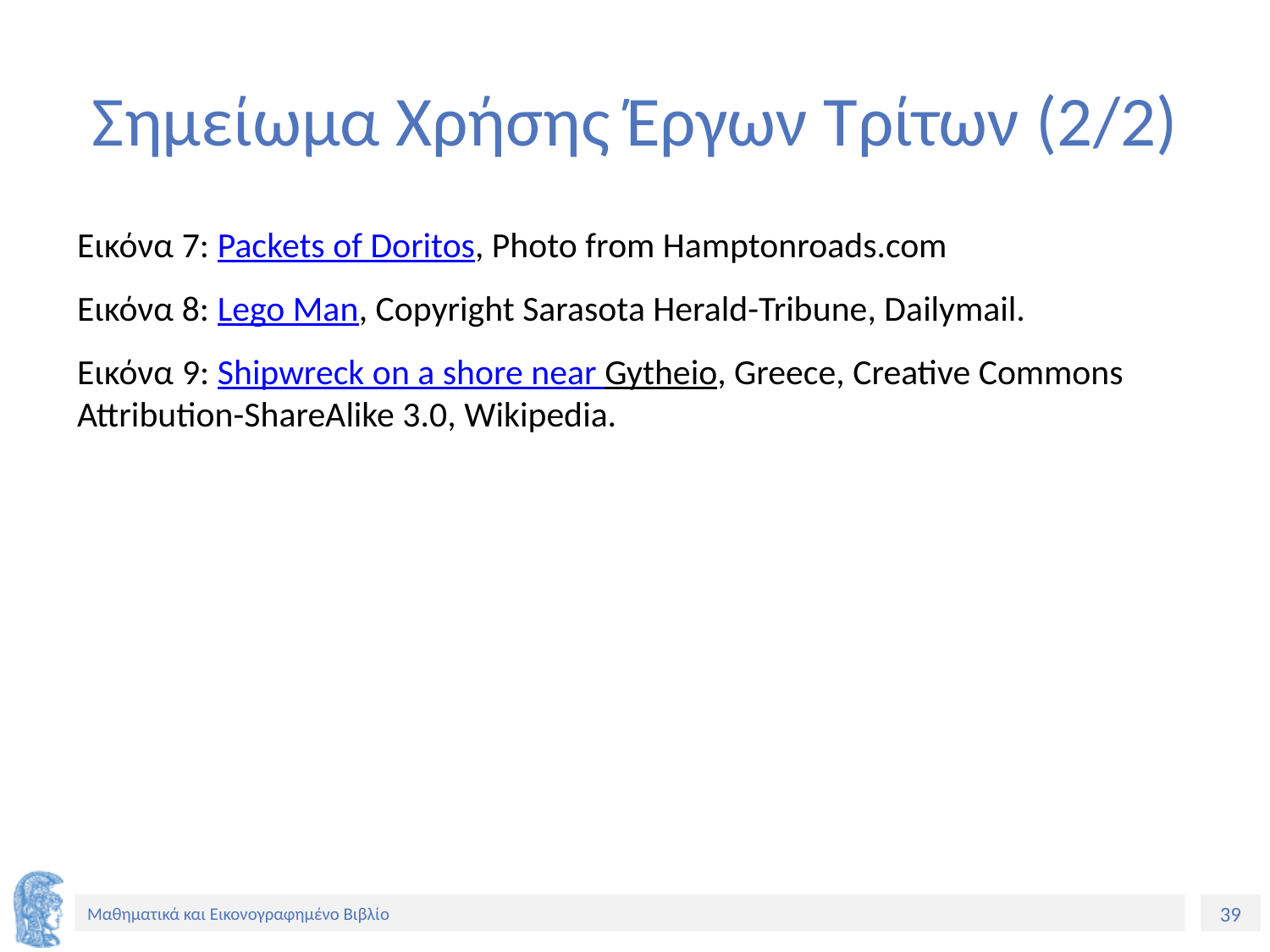

# Σημείωμα Χρήσης Έργων Τρίτων (2/2)
Εικόνα 7: Packets of Doritos, Photo from Hamptonroads.com
Εικόνα 8: Lego Man, Copyright Sarasota Herald-Tribune, Dailymail.
Εικόνα 9: Shipwreck on a shore near Gytheio, Greece, Creative Commons Attribution-ShareAlike 3.0, Wikipedia.